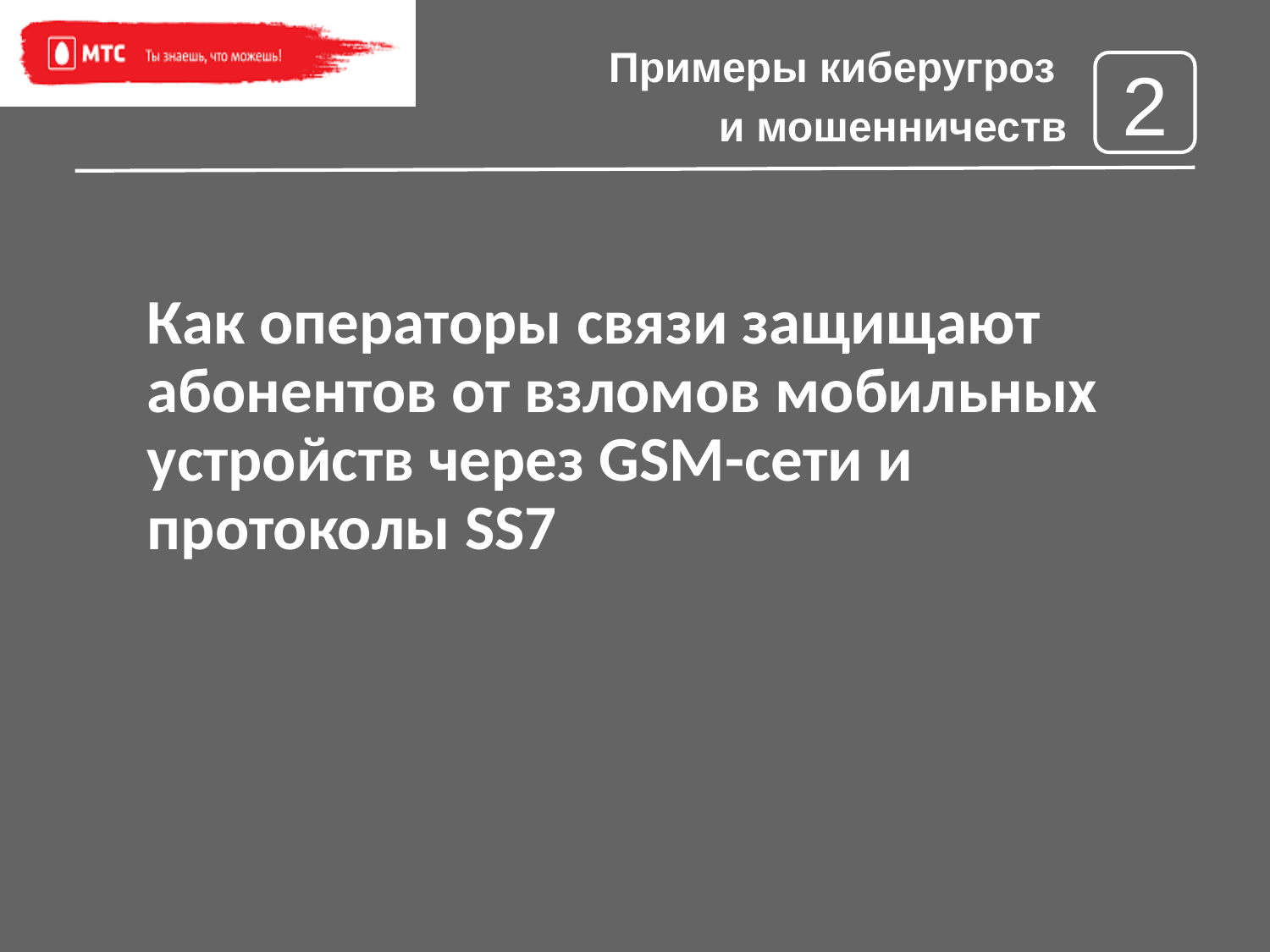

Примеры киберугроз
и мошенничеств
2

Как операторы связи защищают абонентов от взломов мобильных устройств через GSM-сети и протоколы SS7